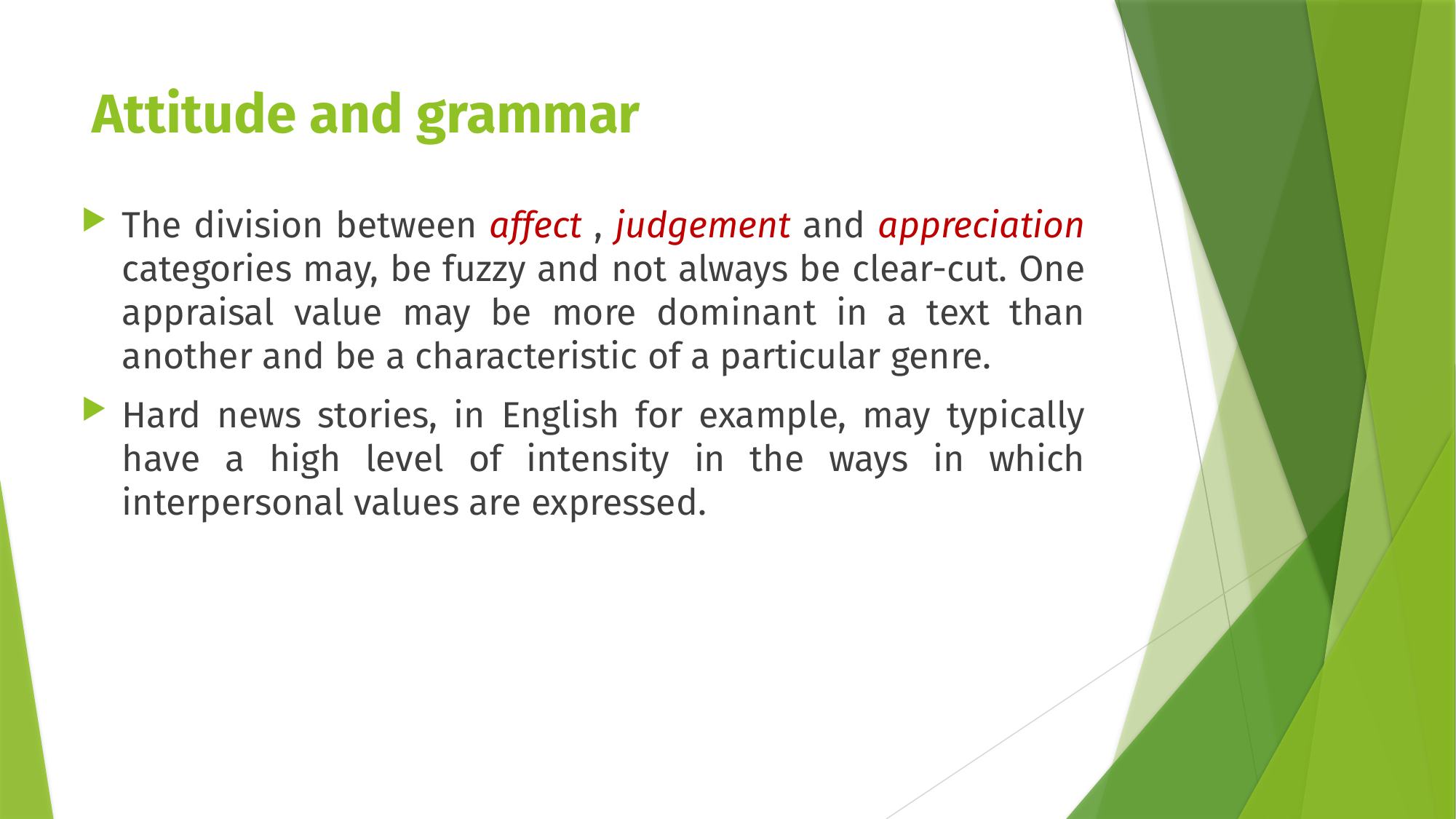

# Attitude and grammar
The division between affect , judgement and appreciation categories may, be fuzzy and not always be clear-cut. One appraisal value may be more dominant in a text than another and be a characteristic of a particular genre.
Hard news stories, in English for example, may typically have a high level of intensity in the ways in which interpersonal values are expressed.